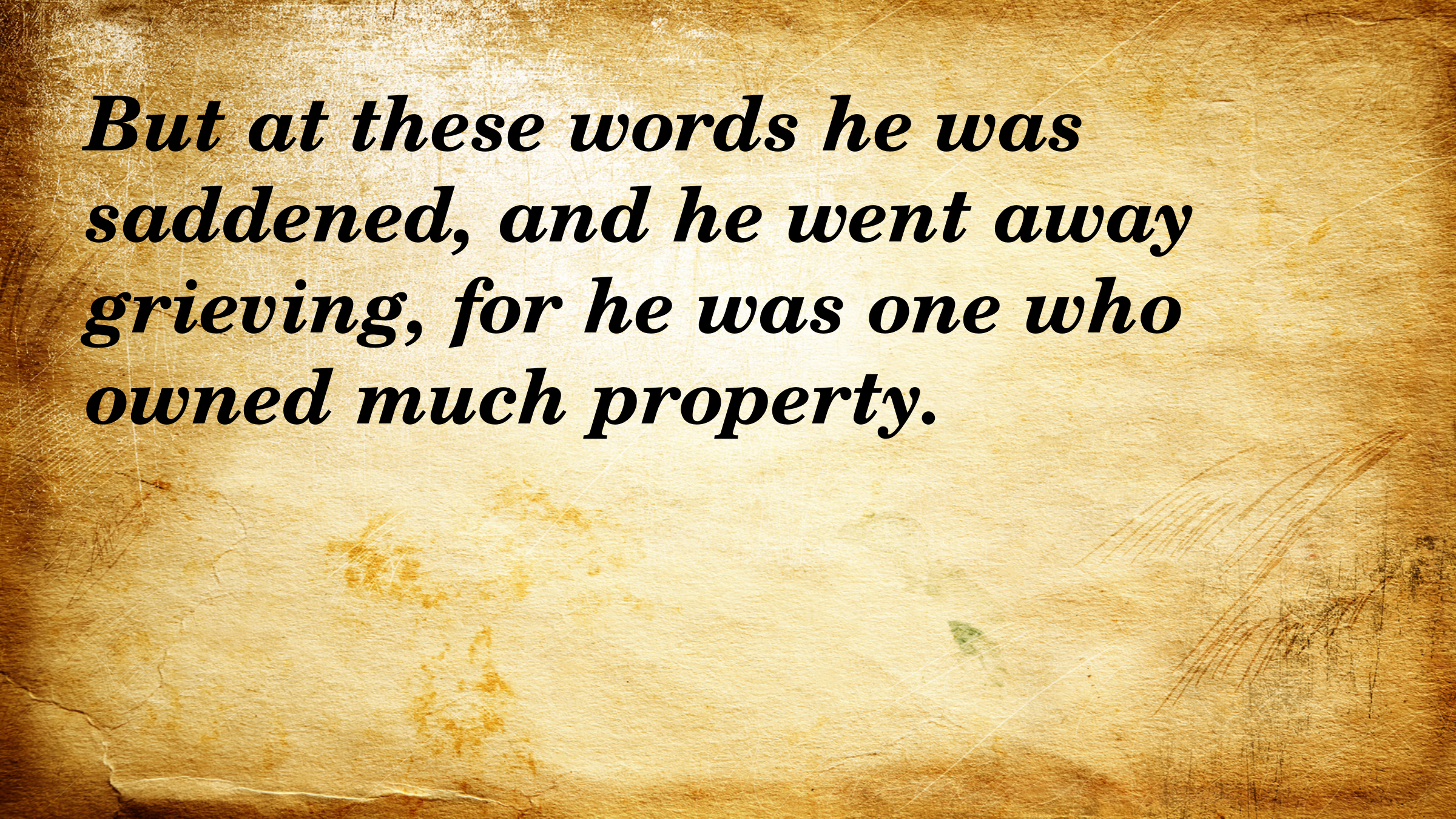

But at these words he was saddened, and he went away grieving, for he was one who owned much property.